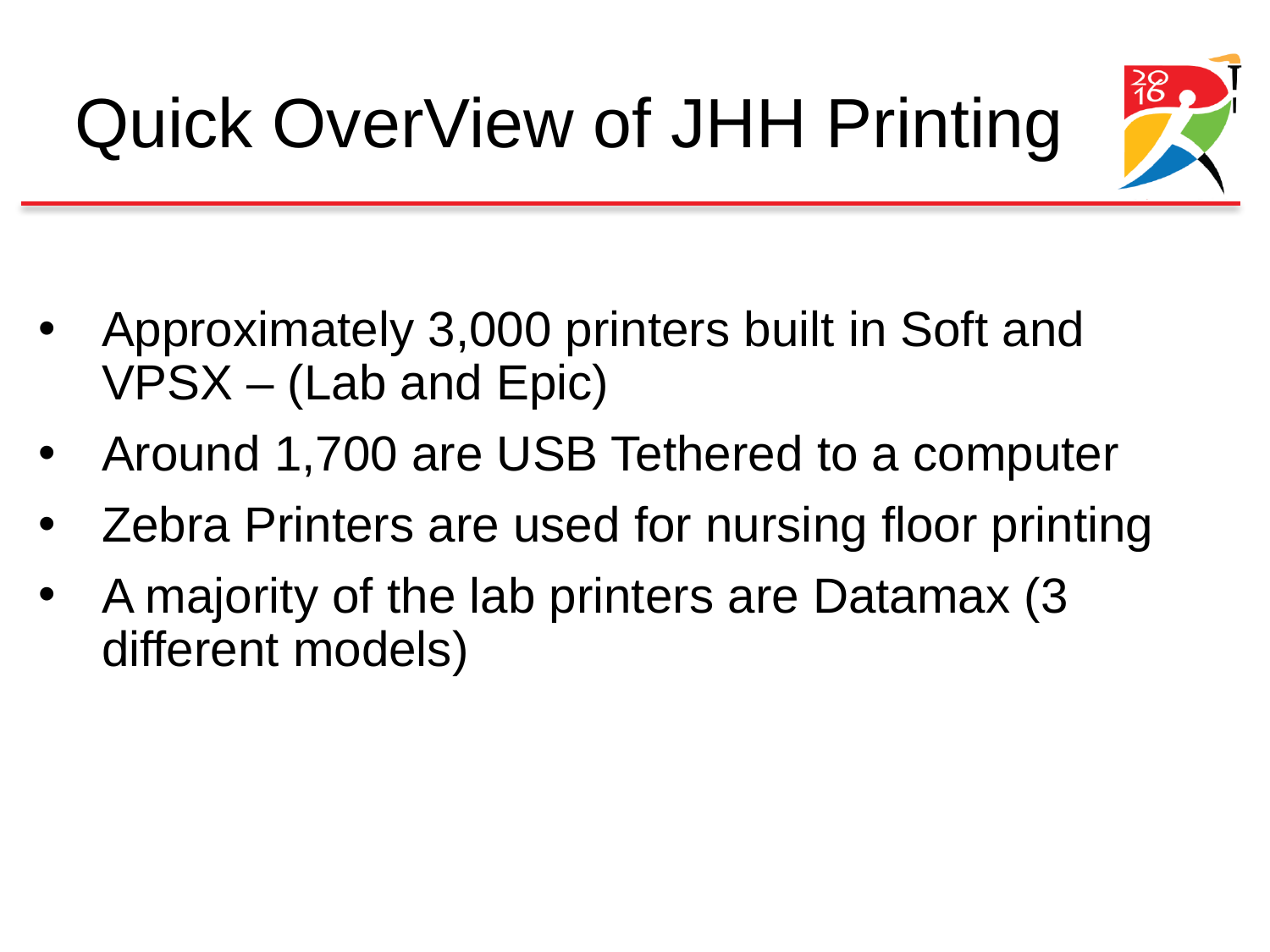

# Quick OverView of JHH Printing

Approximately 3,000 printers built in Soft and VPSX – (Lab and Epic)
Around 1,700 are USB Tethered to a computer
Zebra Printers are used for nursing floor printing
A majority of the lab printers are Datamax (3 different models)